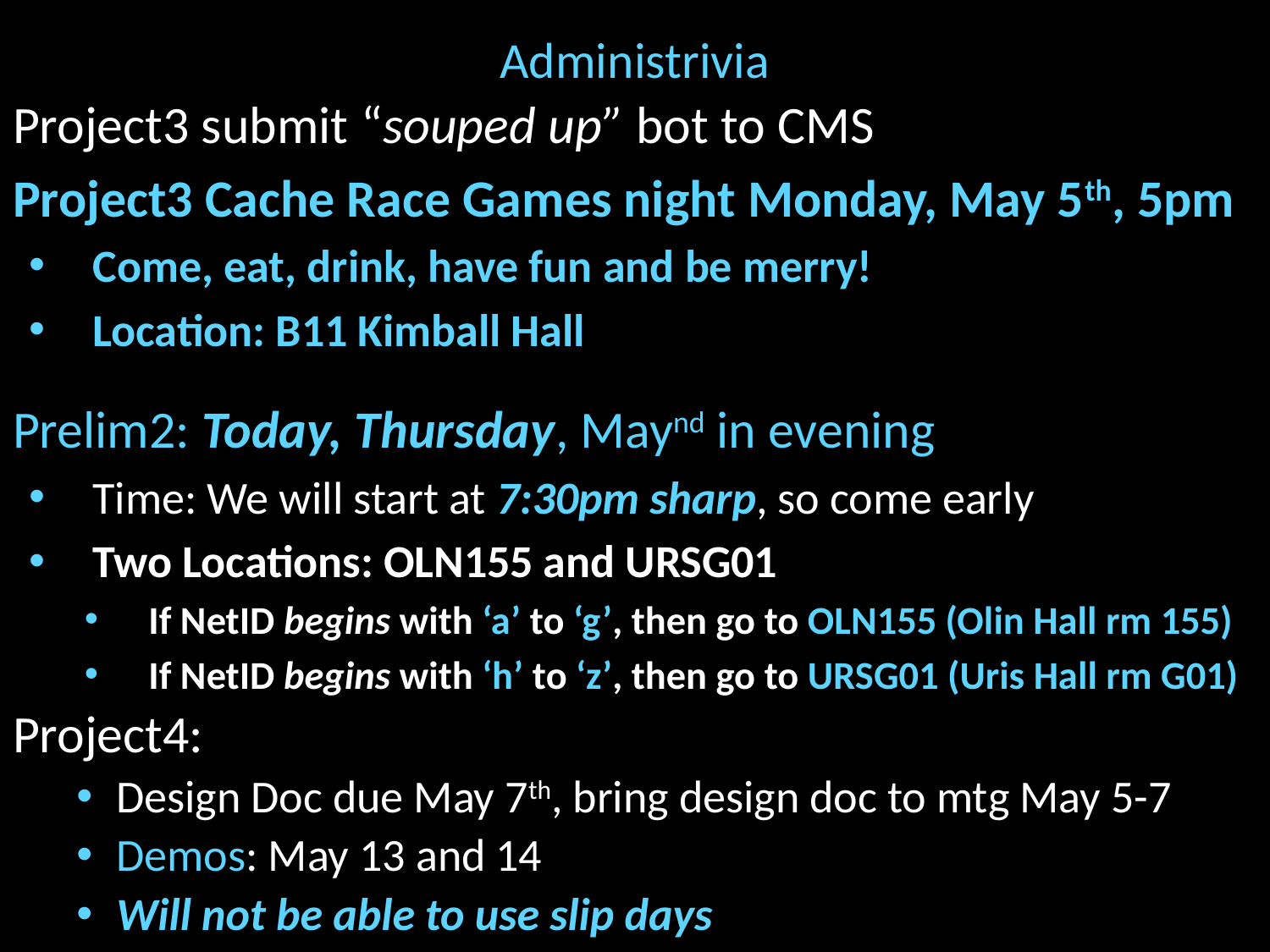

# Administrivia
Project3 submit “souped up” bot to CMS
Project3 Cache Race Games night Monday, May 5th, 5pm
Come, eat, drink, have fun and be merry!
Location: B11 Kimball Hall

Prelim2: Today, Thursday, Maynd in evening
Time: We will start at 7:30pm sharp, so come early
Two Locations: OLN155 and URSG01
If NetID begins with ‘a’ to ‘g’, then go to OLN155 (Olin Hall rm 155)
If NetID begins with ‘h’ to ‘z’, then go to URSG01 (Uris Hall rm G01)
Project4:
Design Doc due May 7th, bring design doc to mtg May 5-7
Demos: May 13 and 14
Will not be able to use slip days